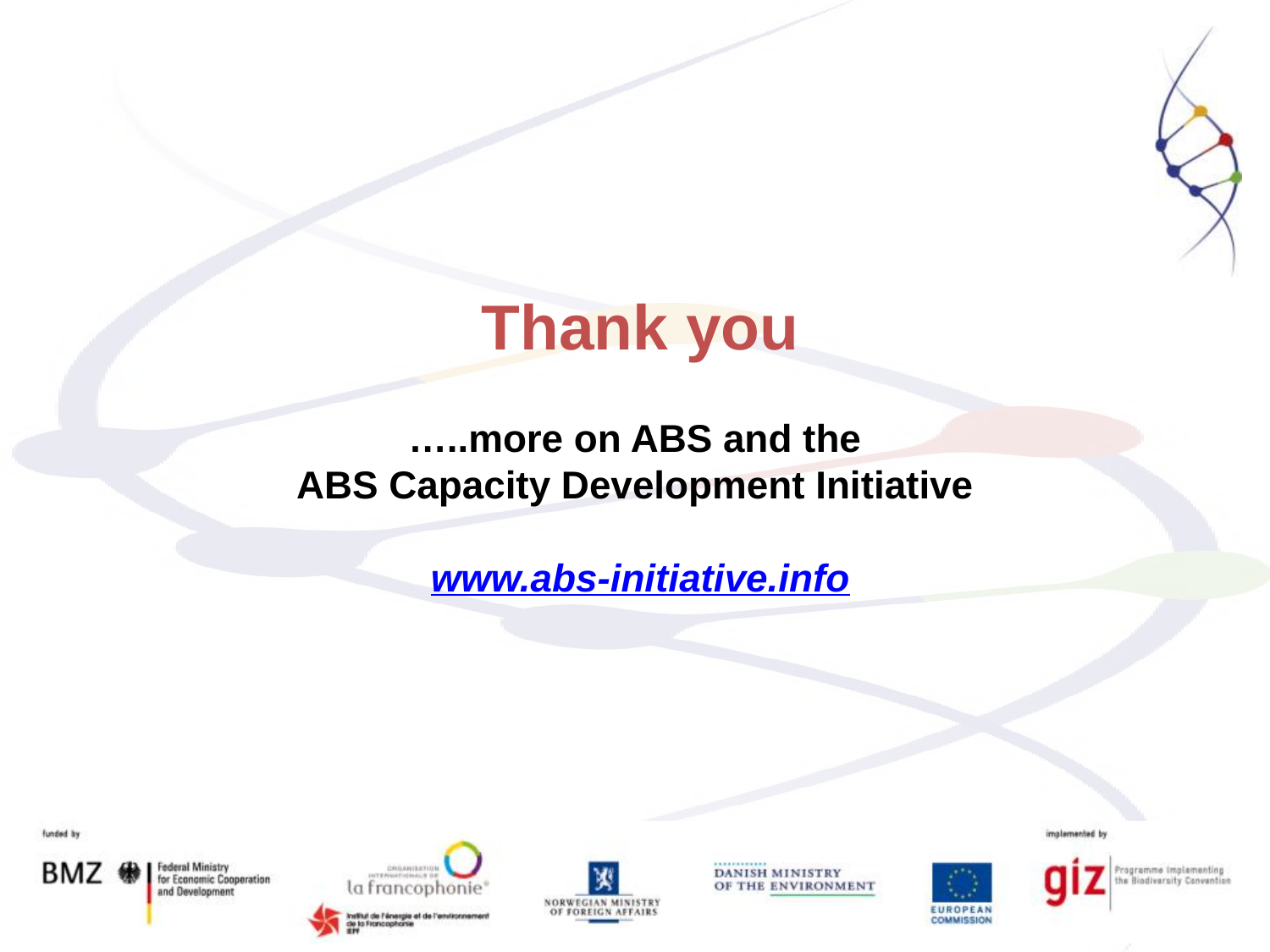

Thank you

…..more on ABS and the
ABS Capacity Development Initiative

www.abs-initiative.info